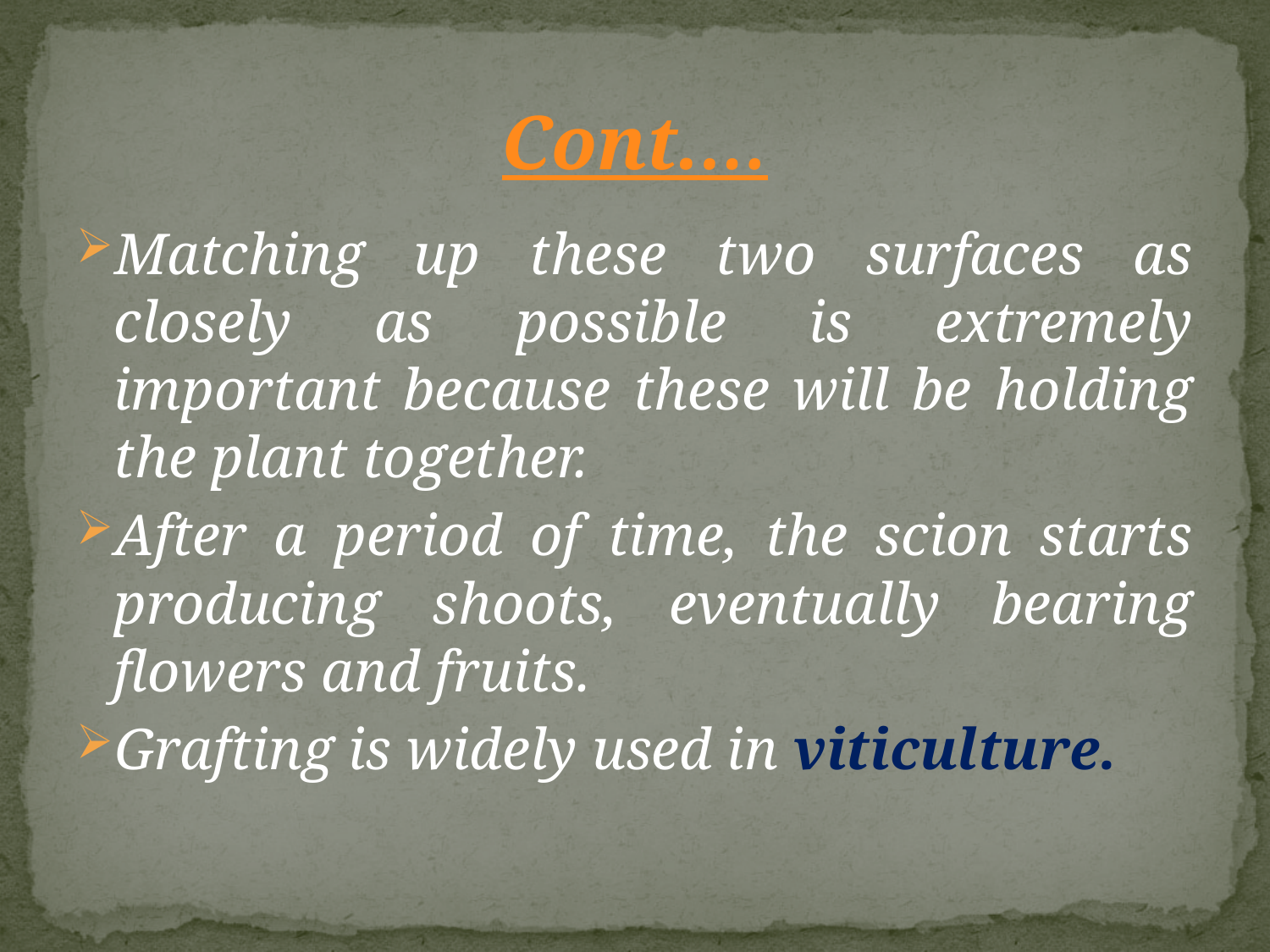

# Cont.…
Matching up these two surfaces as closely as possible is extremely important because these will be holding the plant together.
After a period of time, the scion starts producing shoots, eventually bearing flowers and fruits.
Grafting is widely used in viticulture.